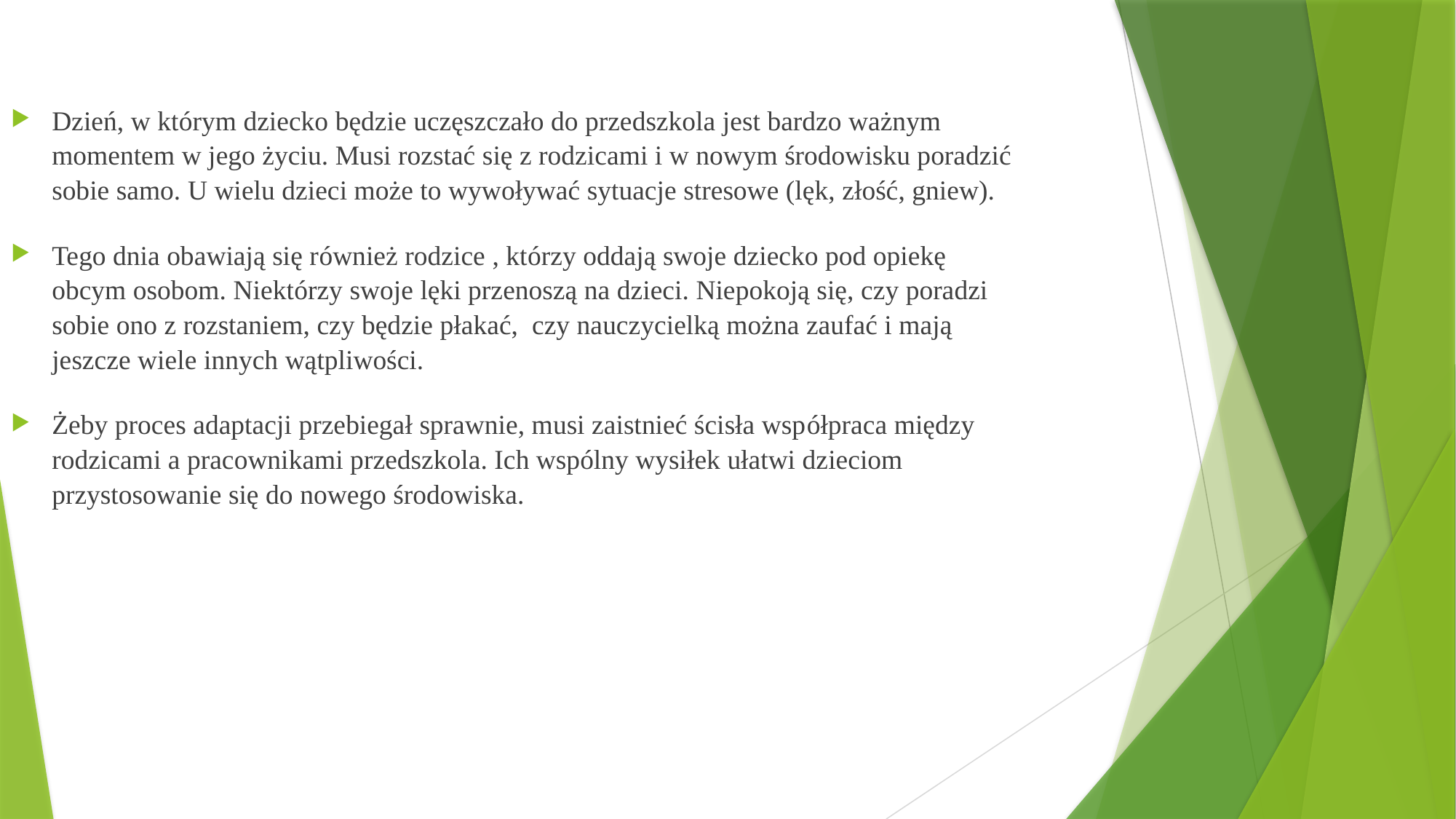

Dzień, w którym dziecko będzie uczęszczało do przedszkola jest bardzo ważnym momentem w jego życiu. Musi rozstać się z rodzicami i w nowym środowisku poradzić sobie samo. U wielu dzieci może to wywoływać sytuacje stresowe (lęk, złość, gniew).
Tego dnia obawiają się również rodzice , którzy oddają swoje dziecko pod opiekę obcym osobom. Niektórzy swoje lęki przenoszą na dzieci. Niepokoją się, czy poradzi sobie ono z rozstaniem, czy będzie płakać,  czy nauczycielką można zaufać i mają jeszcze wiele innych wątpliwości.
Żeby proces adaptacji przebiegał sprawnie, musi zaistnieć ścisła współpraca między rodzicami a pracownikami przedszkola. Ich wspólny wysiłek ułatwi dzieciom przystosowanie się do nowego środowiska.